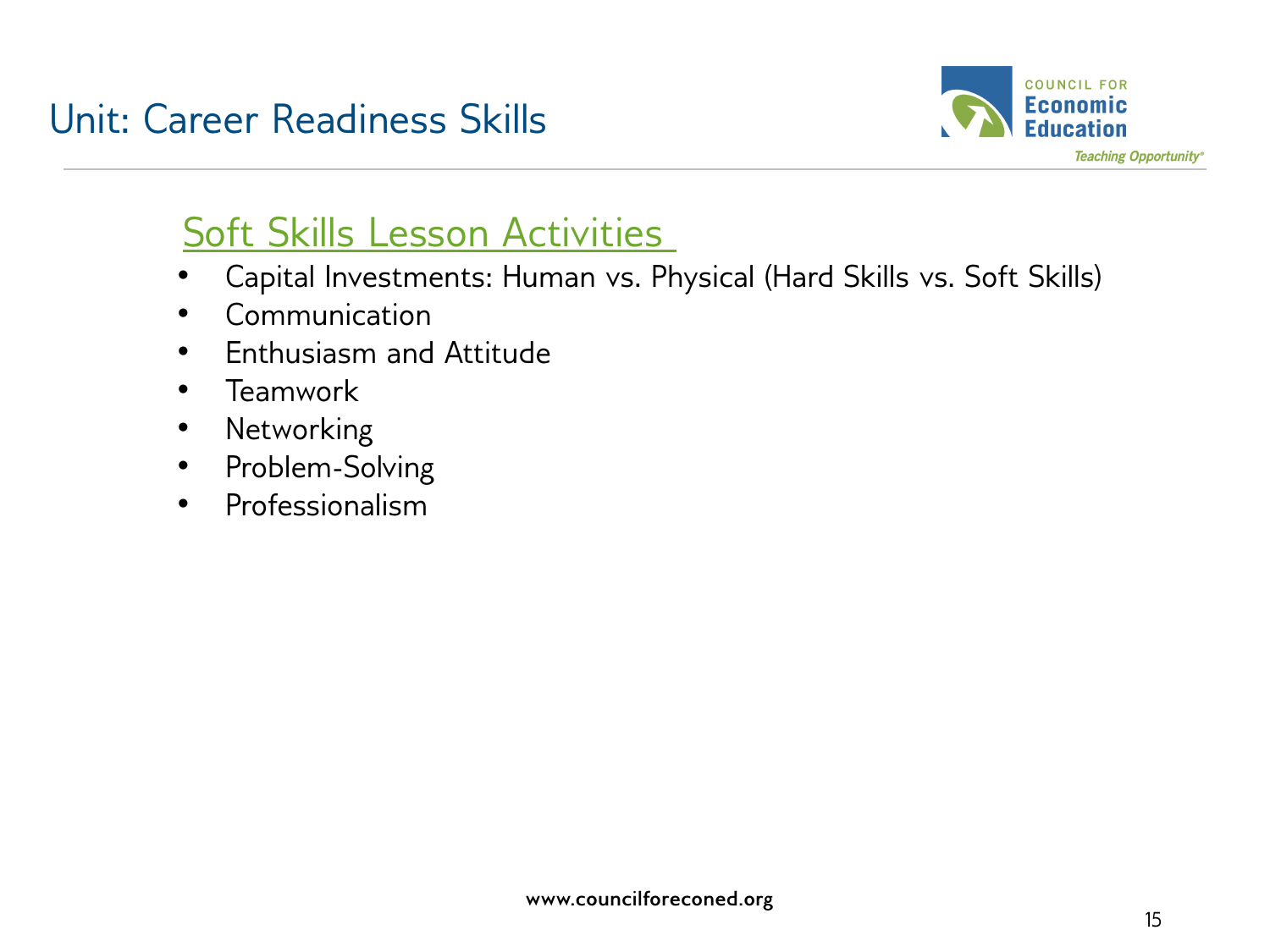

# Unit: Career Readiness Skills
Soft Skills Lesson Activities
Capital Investments: Human vs. Physical (Hard Skills vs. Soft Skills)
Communication
Enthusiasm and Attitude
Teamwork
Networking
Problem-Solving
Professionalism

www.councilforeconed.org
15